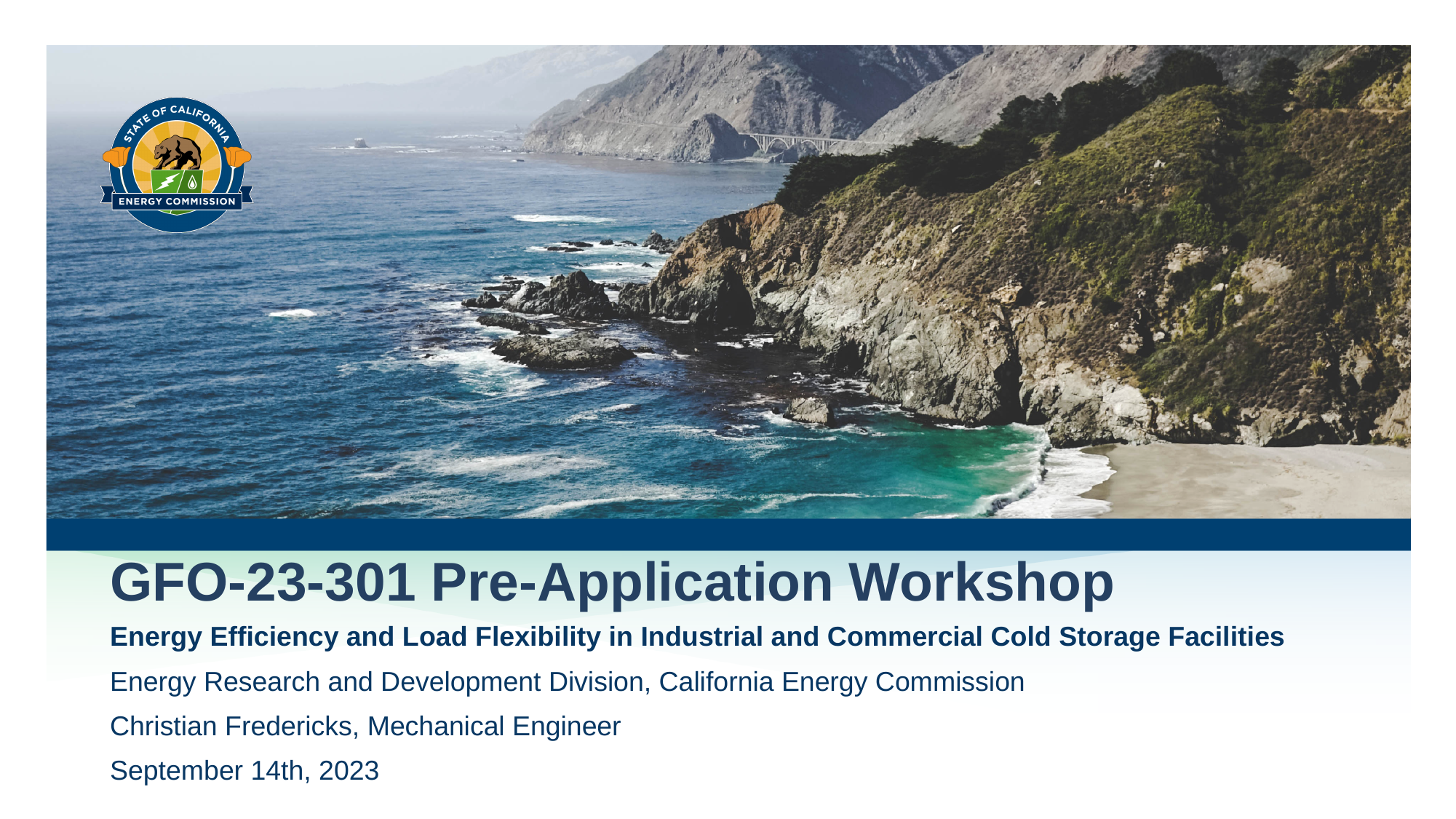

# GFO-23-301 Pre-Application Workshop
Energy Efficiency and Load Flexibility in Industrial and Commercial Cold Storage Facilities
Energy Research and Development Division, California Energy Commission
Christian Fredericks, Mechanical Engineer
September 14th, 2023